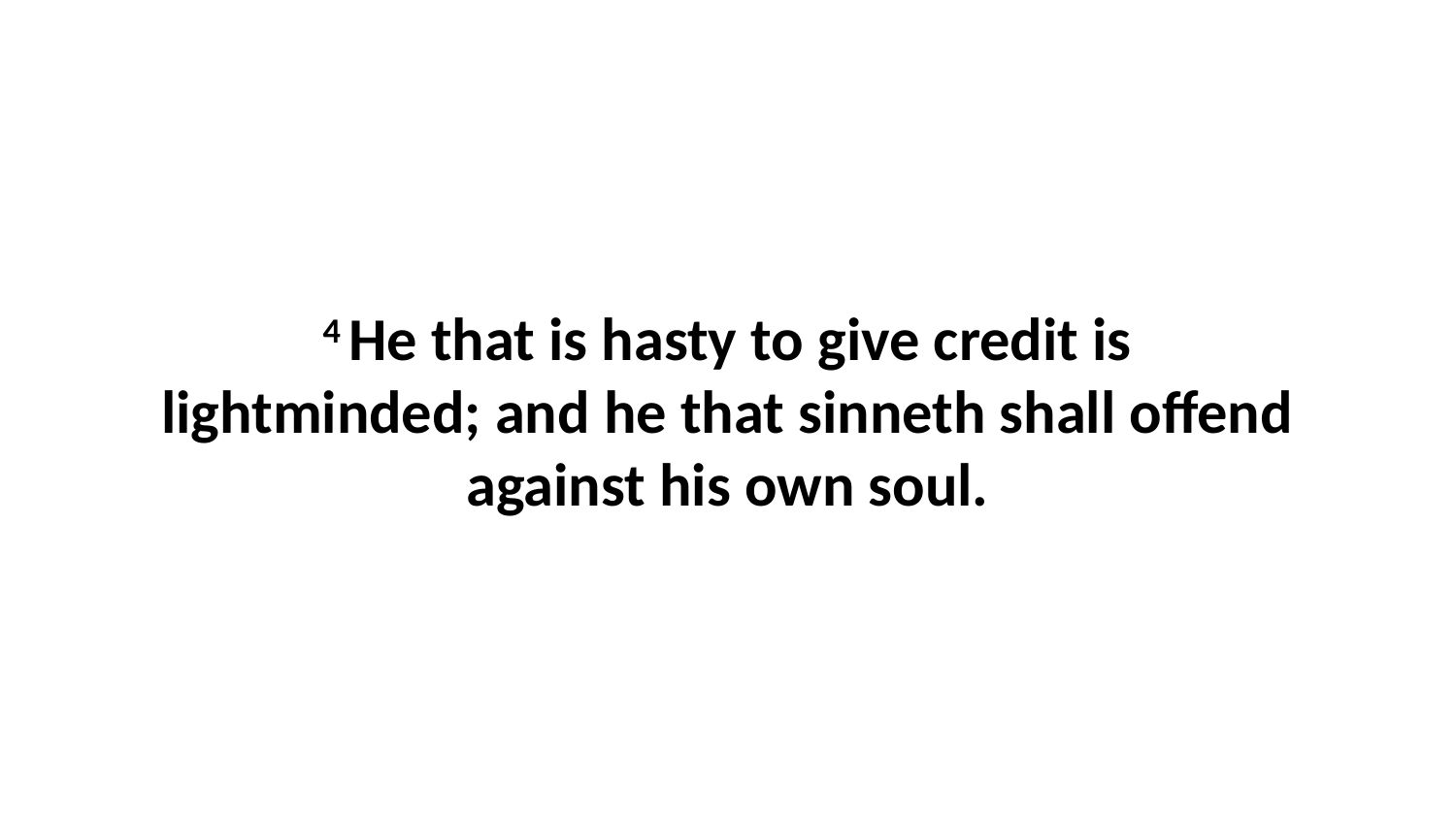

4 He that is hasty to give credit is lightminded; and he that sinneth shall offend against his own soul.